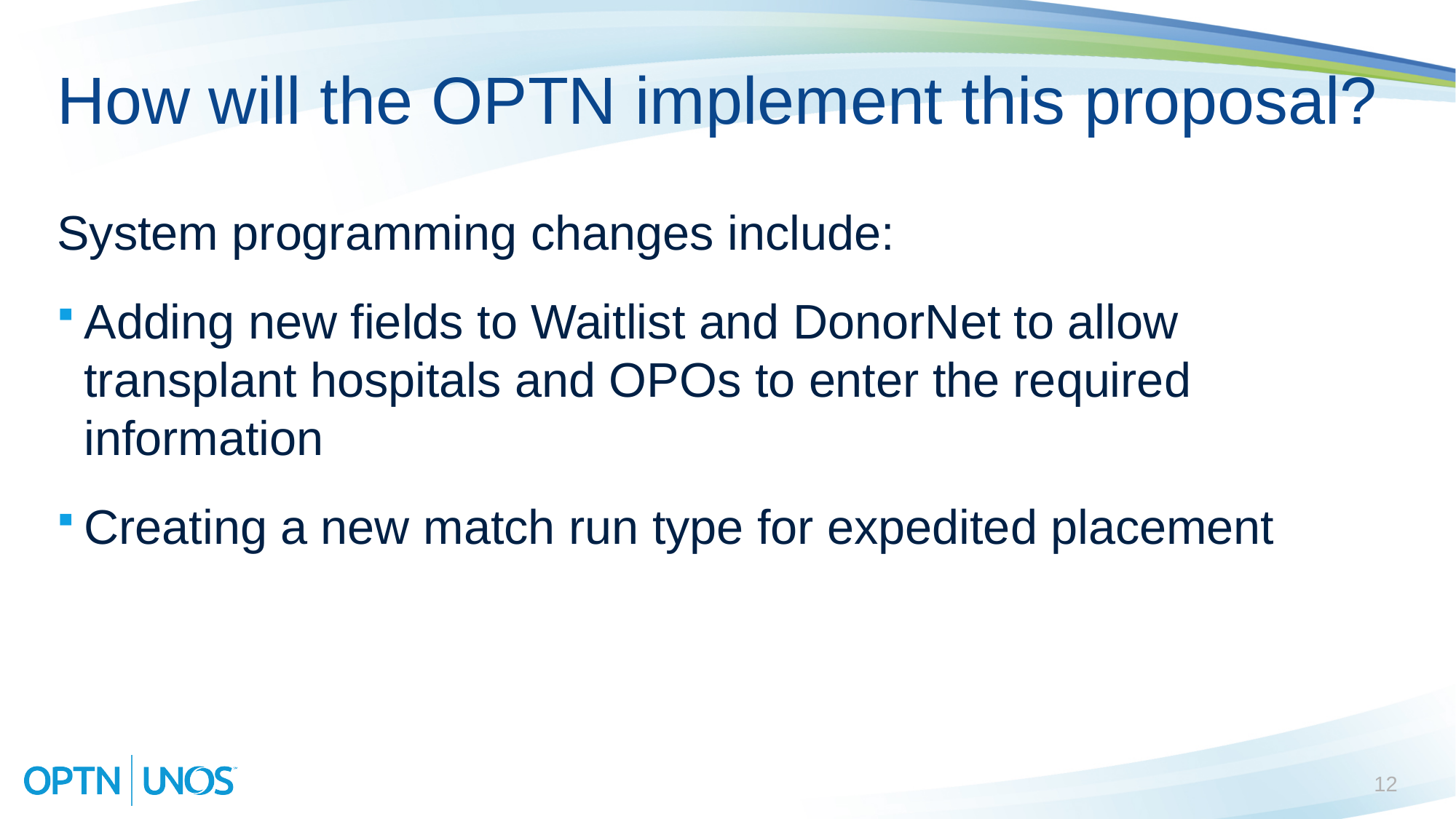

# How will the OPTN implement this proposal?
System programming changes include:
Adding new fields to Waitlist and DonorNet to allow transplant hospitals and OPOs to enter the required information
Creating a new match run type for expedited placement
12